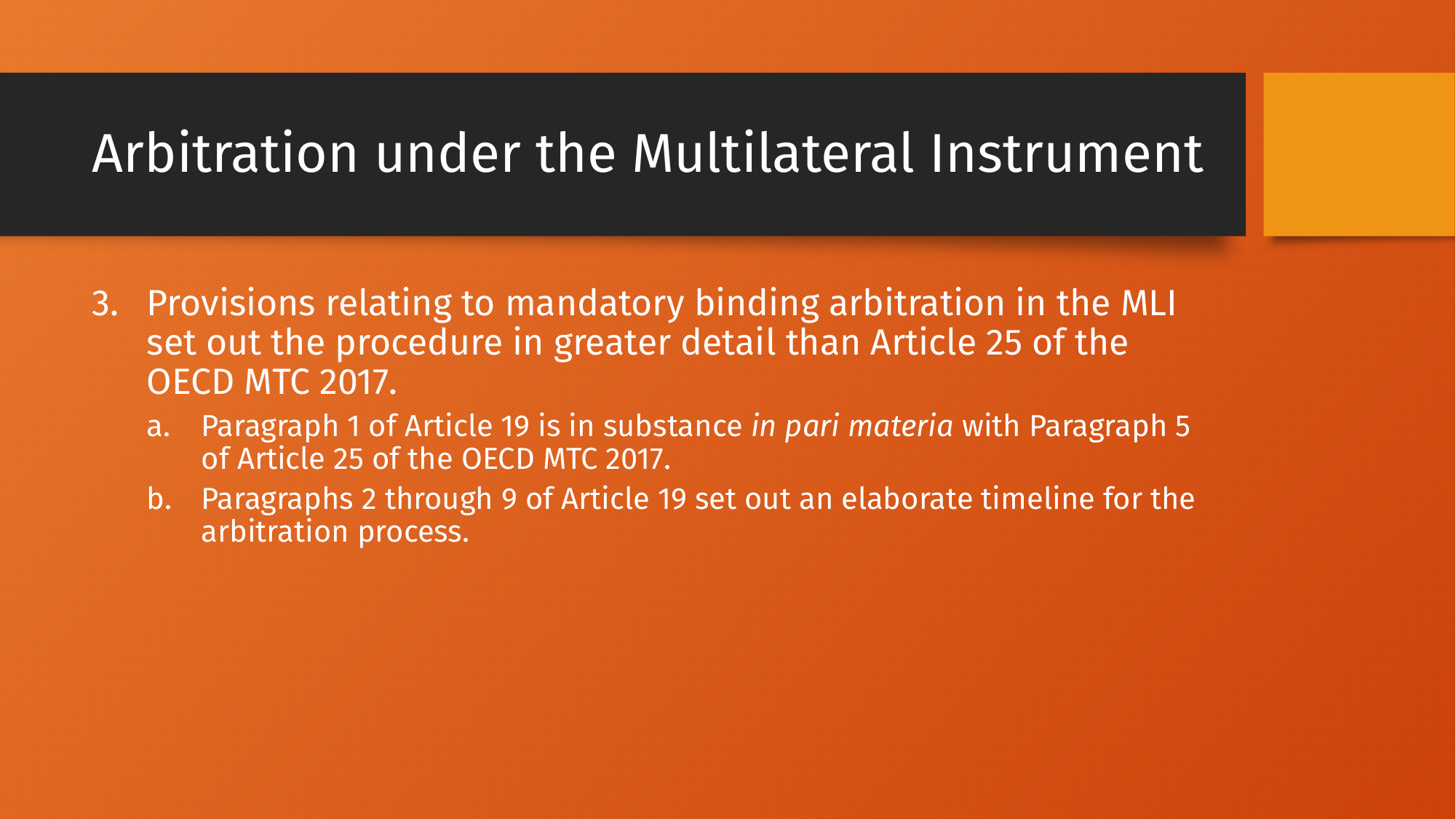

# Arbitration under the Multilateral Instrument
Provisions relating to mandatory binding arbitration in the MLI set out the procedure in greater detail than Article 25 of the OECD MTC 2017.
Paragraph 1 of Article 19 is in substance in pari materia with Paragraph 5 of Article 25 of the OECD MTC 2017.
Paragraphs 2 through 9 of Article 19 set out an elaborate timeline for the arbitration process.